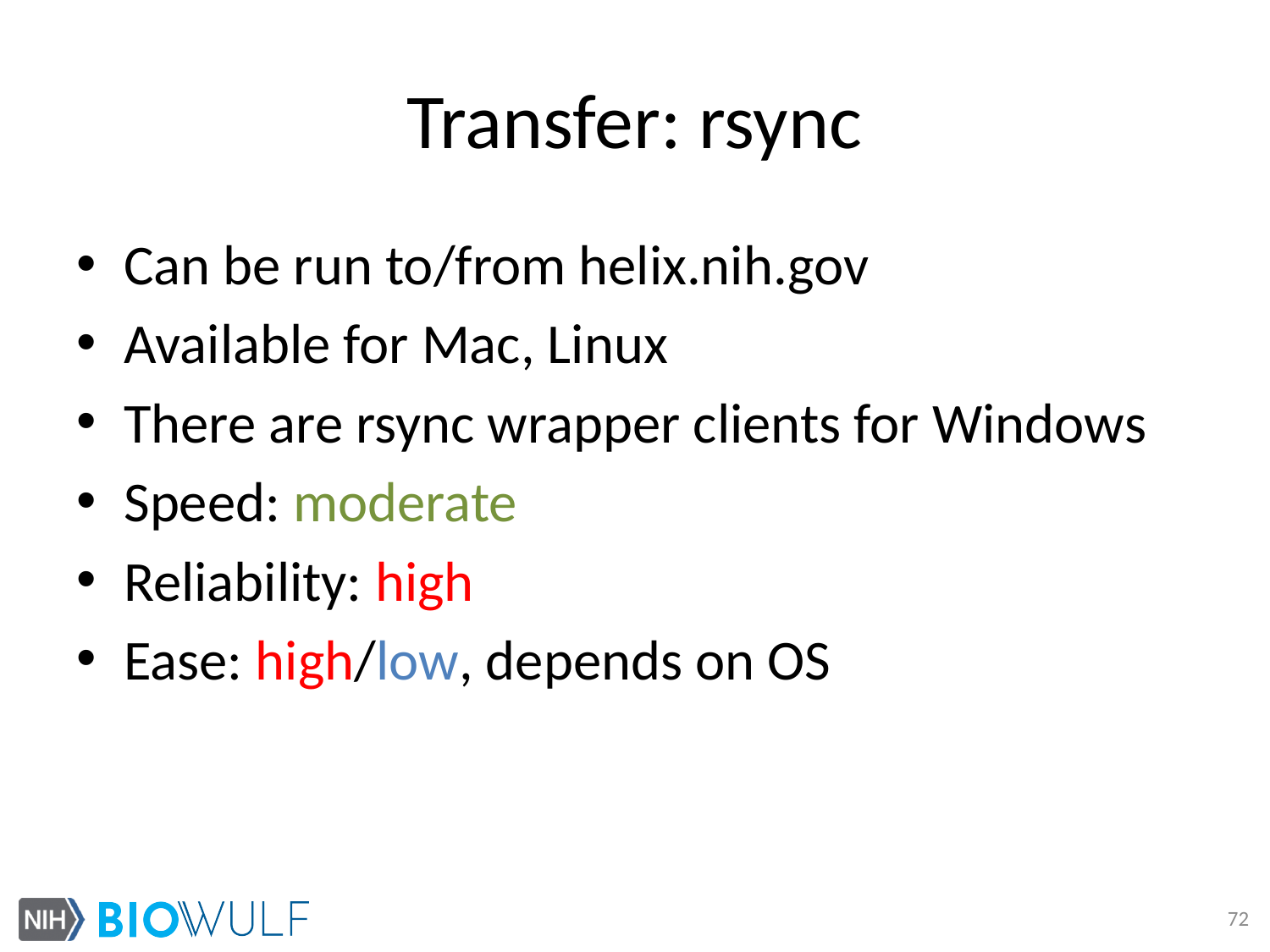

# Transfer: rsync
Can be run to/from helix.nih.gov
Available for Mac, Linux
There are rsync wrapper clients for Windows
Speed: moderate
Reliability: high
Ease: high/low, depends on OS

72